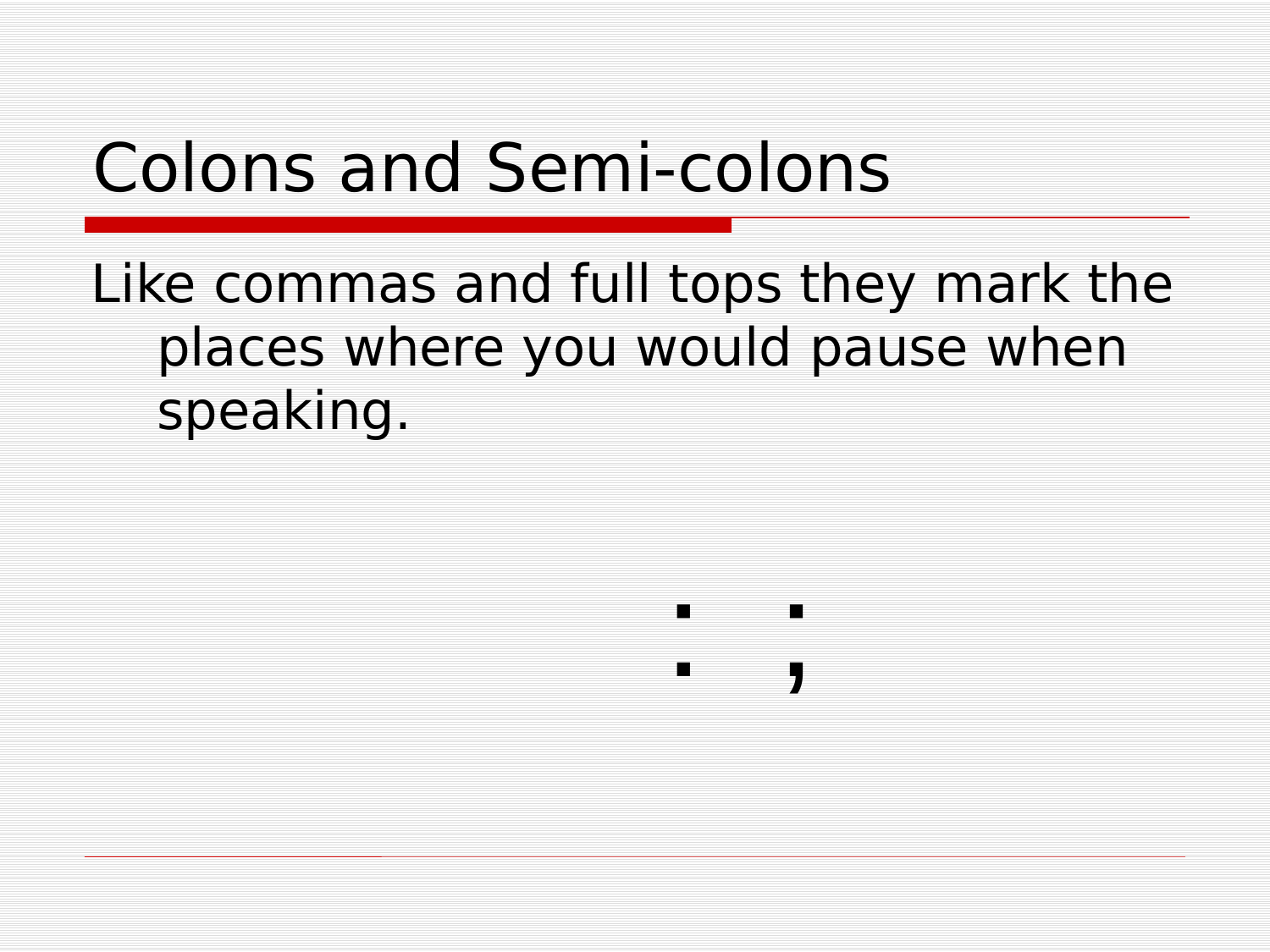

# Colons and Semi-colons
Like commas and full tops they mark the places where you would pause when speaking.

					:  ;